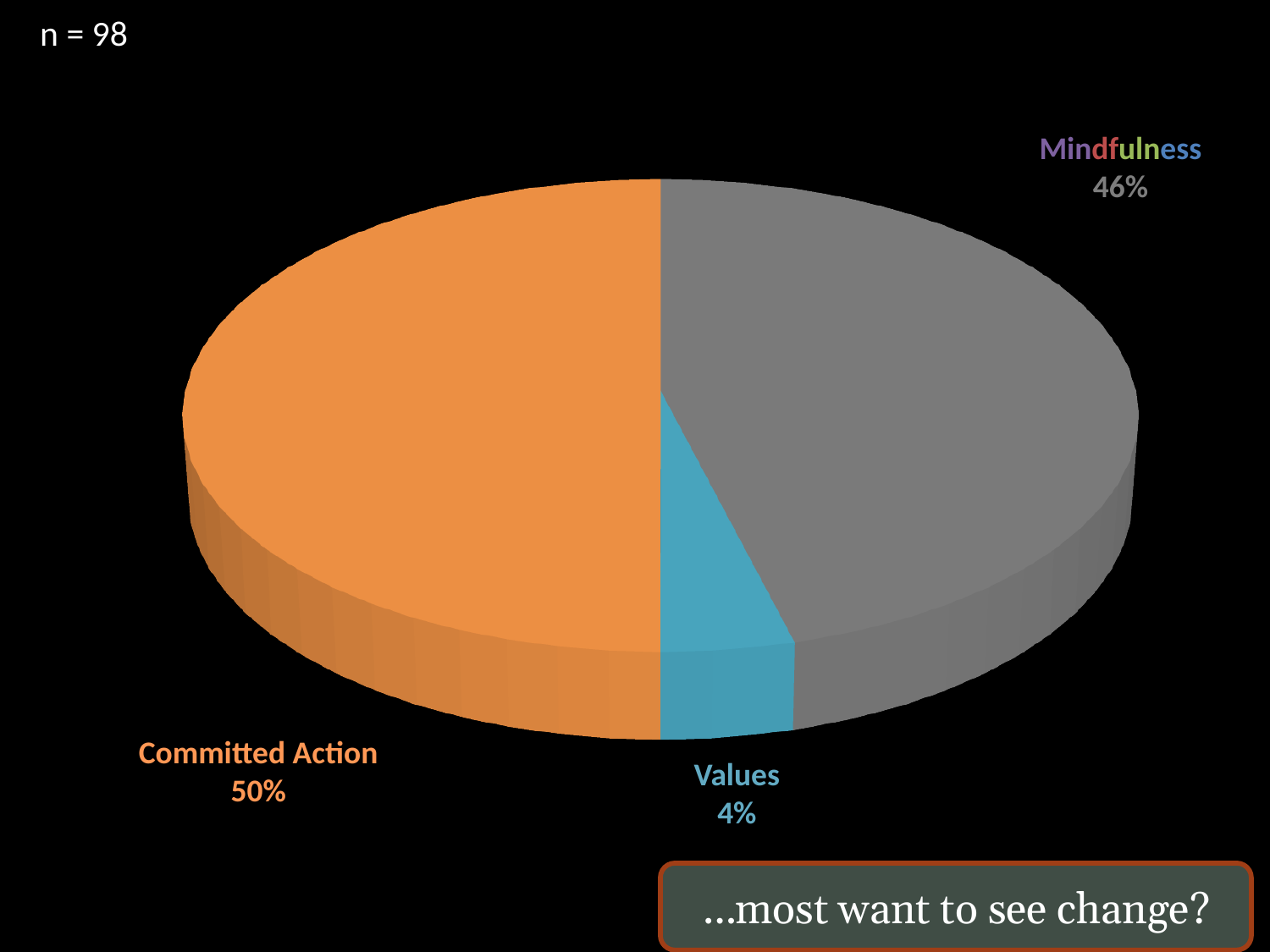

[unsupported chart]

n = 98
Mindfulness
46%
Committed Action
50%
Values
4%
…most want to see change?